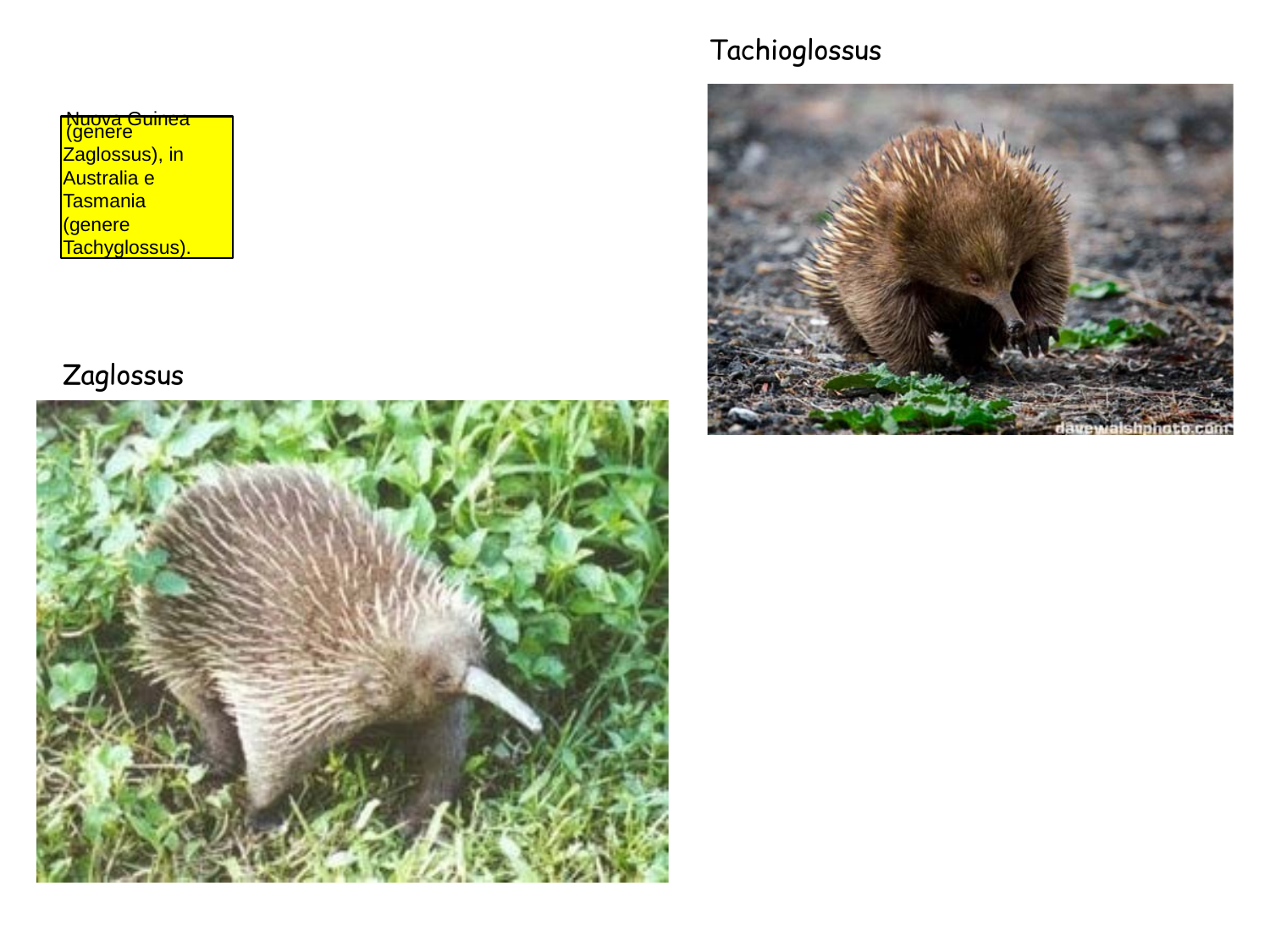

Tachioglossus

Nuova Guinea (genere
Zaglossus), in Australia e  Tasmania (genere  Tachyglossus).
Zaglossus